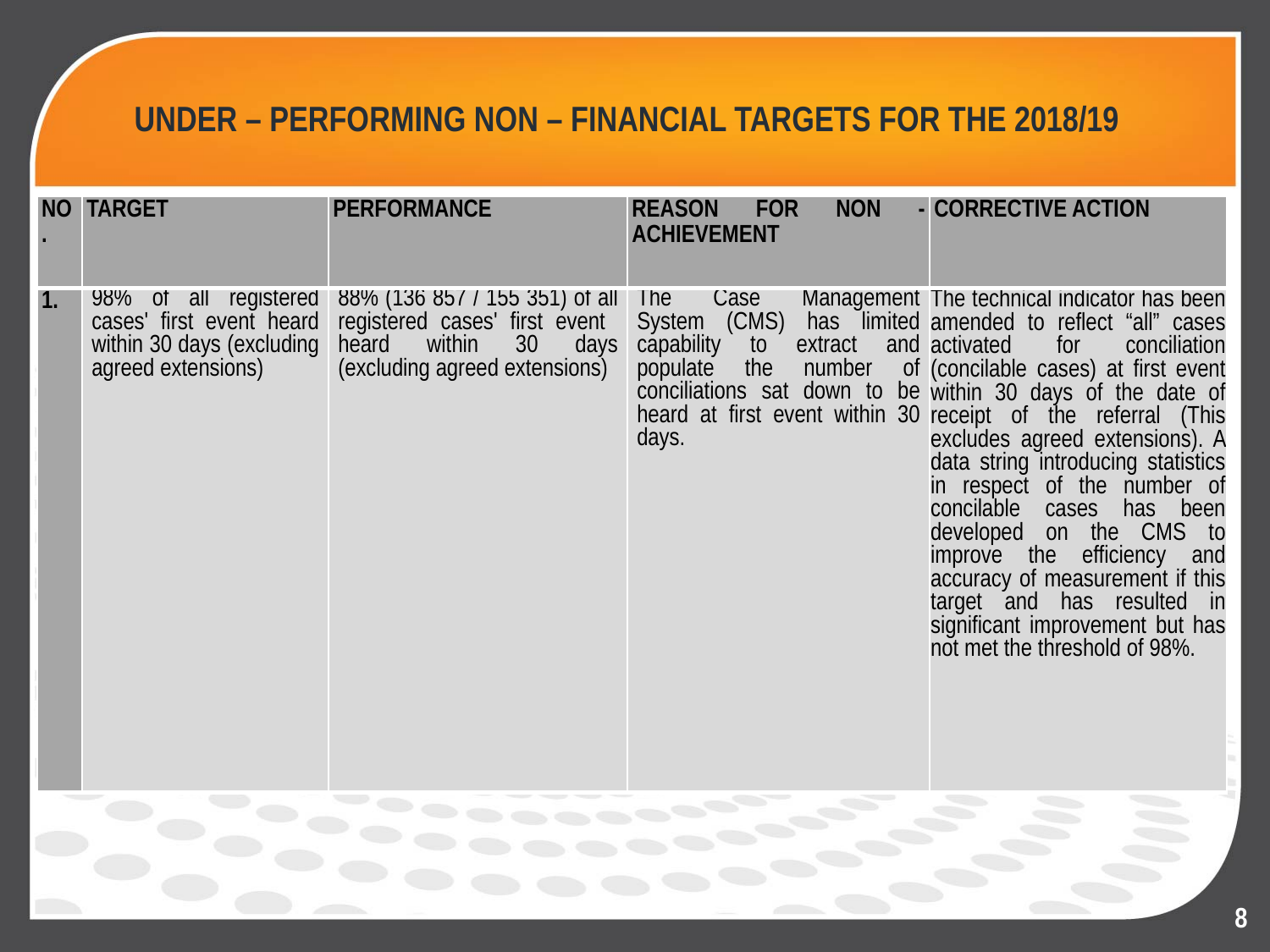

# UNDER – PERFORMING NON – FINANCIAL TARGETS FOR THE 2018/19
| NO. | TARGET | PERFORMANCE | REASON FOR NON - ACHIEVEMENT | CORRECTIVE ACTION |
| --- | --- | --- | --- | --- |
| 1. | 98% of all registered cases' first event heard within 30 days (excluding agreed extensions) | 88% (136 857 / 155 351) of all registered cases' first event heard within 30 days (excluding agreed extensions) | The Case Management System (CMS) has limited capability to extract and populate the number of conciliations sat down to be heard at first event within 30 days. | The technical indicator has been amended to reflect “all” cases activated for conciliation (concilable cases) at first event within 30 days of the date of receipt of the referral (This excludes agreed extensions). A data string introducing statistics in respect of the number of concilable cases has been developed on the CMS to improve the efficiency and accuracy of measurement if this target and has resulted in significant improvement but has not met the threshold of 98%. |
8